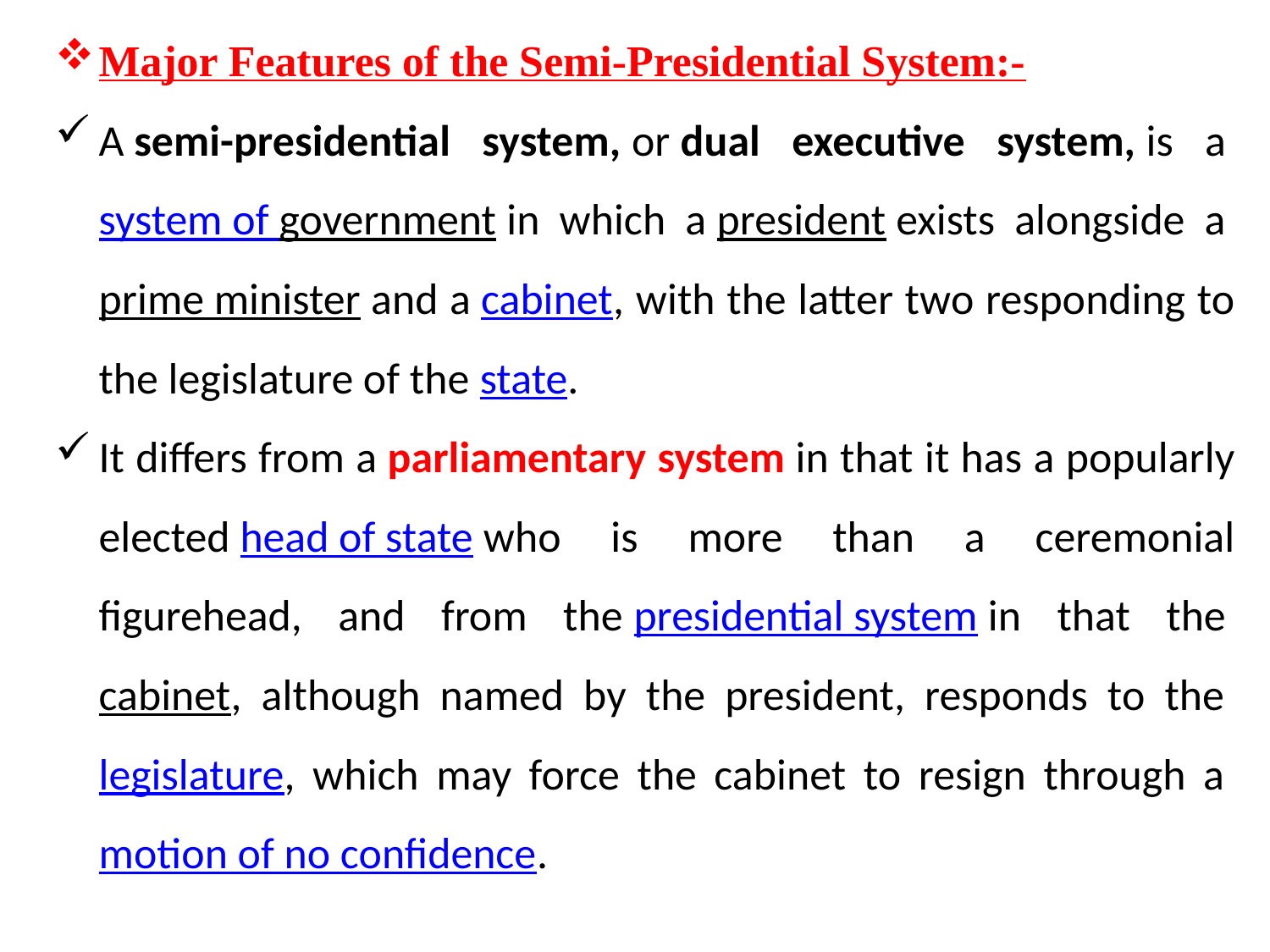

Major Features of the Semi-Presidential System:-
A semi-presidential system, or dual executive system, is a system of government in which a president exists alongside a prime minister and a cabinet, with the latter two responding to the legislature of the state.
It differs from a parliamentary system in that it has a popularly elected head of state who is more than a ceremonial figurehead, and from the presidential system in that the cabinet, although named by the president, responds to the legislature, which may force the cabinet to resign through a motion of no confidence.